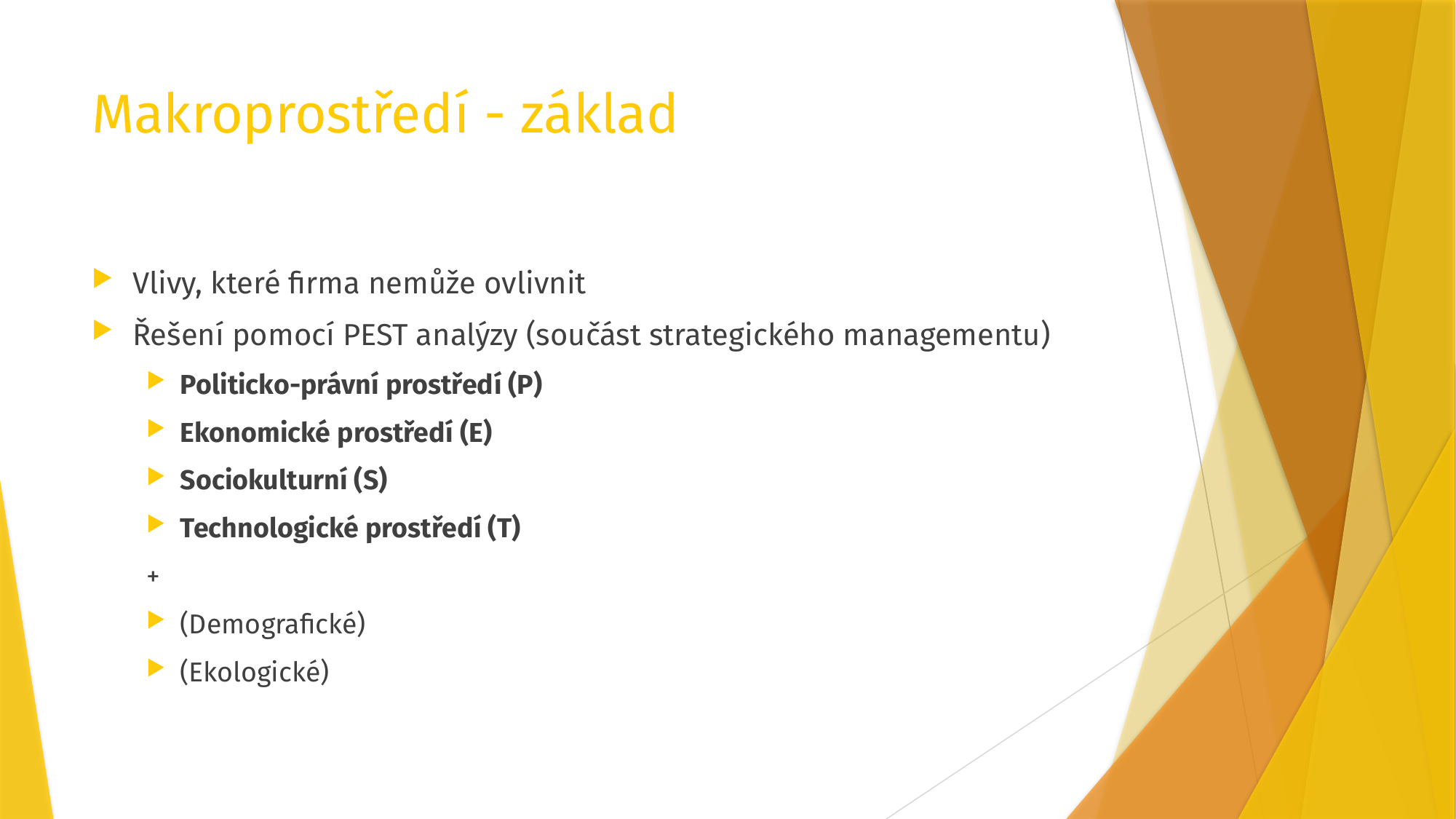

# Makroprostředí - základ
Vlivy, které firma nemůže ovlivnit
Řešení pomocí PEST analýzy (součást strategického managementu)
Politicko-právní prostředí (P)
Ekonomické prostředí (E)
Sociokulturní (S)
Technologické prostředí (T)
+
(Demografické)
(Ekologické)